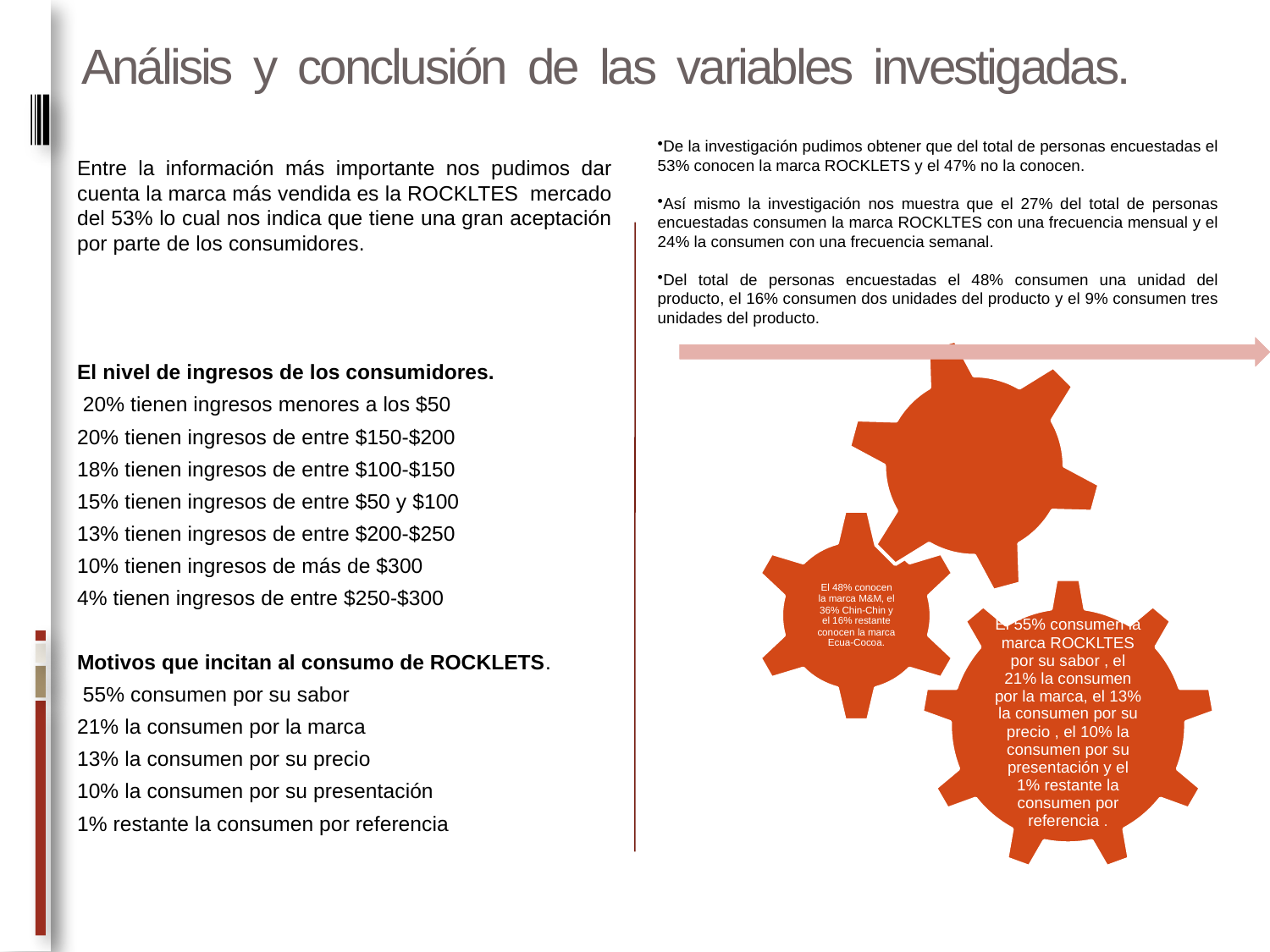

# Análisis  y  conclusión  de  las  variables  investigadas.
De la investigación pudimos obtener que del total de personas encuestadas el 53% conocen la marca ROCKLETS y el 47% no la conocen.

Así mismo la investigación nos muestra que el 27% del total de personas encuestadas consumen la marca ROCKLTES con una frecuencia mensual y el 24% la consumen con una frecuencia semanal.

Del total de personas encuestadas el 48% consumen una unidad del producto, el 16% consumen dos unidades del producto y el 9% consumen tres unidades del producto.
Entre la información más importante nos pudimos dar cuenta la marca más vendida es la ROCKLTES  mercado del 53% lo cual nos indica que tiene una gran aceptación por parte de los consumidores.

El nivel de ingresos de los consumidores.
 20% tienen ingresos menores a los $50
20% tienen ingresos de entre $150-$200
18% tienen ingresos de entre $100-$150
15% tienen ingresos de entre $50 y $100
13% tienen ingresos de entre $200-$250
10% tienen ingresos de más de $300
4% tienen ingresos de entre $250-$300

Motivos que incitan al consumo de ROCKLETS.
 55% consumen por su sabor
21% la consumen por la marca
13% la consumen por su precio
10% la consumen por su presentación
1% restante la consumen por referencia

El 55% consumen la marca ROCKLTES por su sabor , el 21% la consumen por la marca, el 13% la consumen por su precio , el 10% la consumen por su presentación y el 1% restante la consumen por referencia .
El 48% conocen la marca M&M, el 36% Chin-Chin y el 16% restante conocen la marca Ecua-Cocoa.